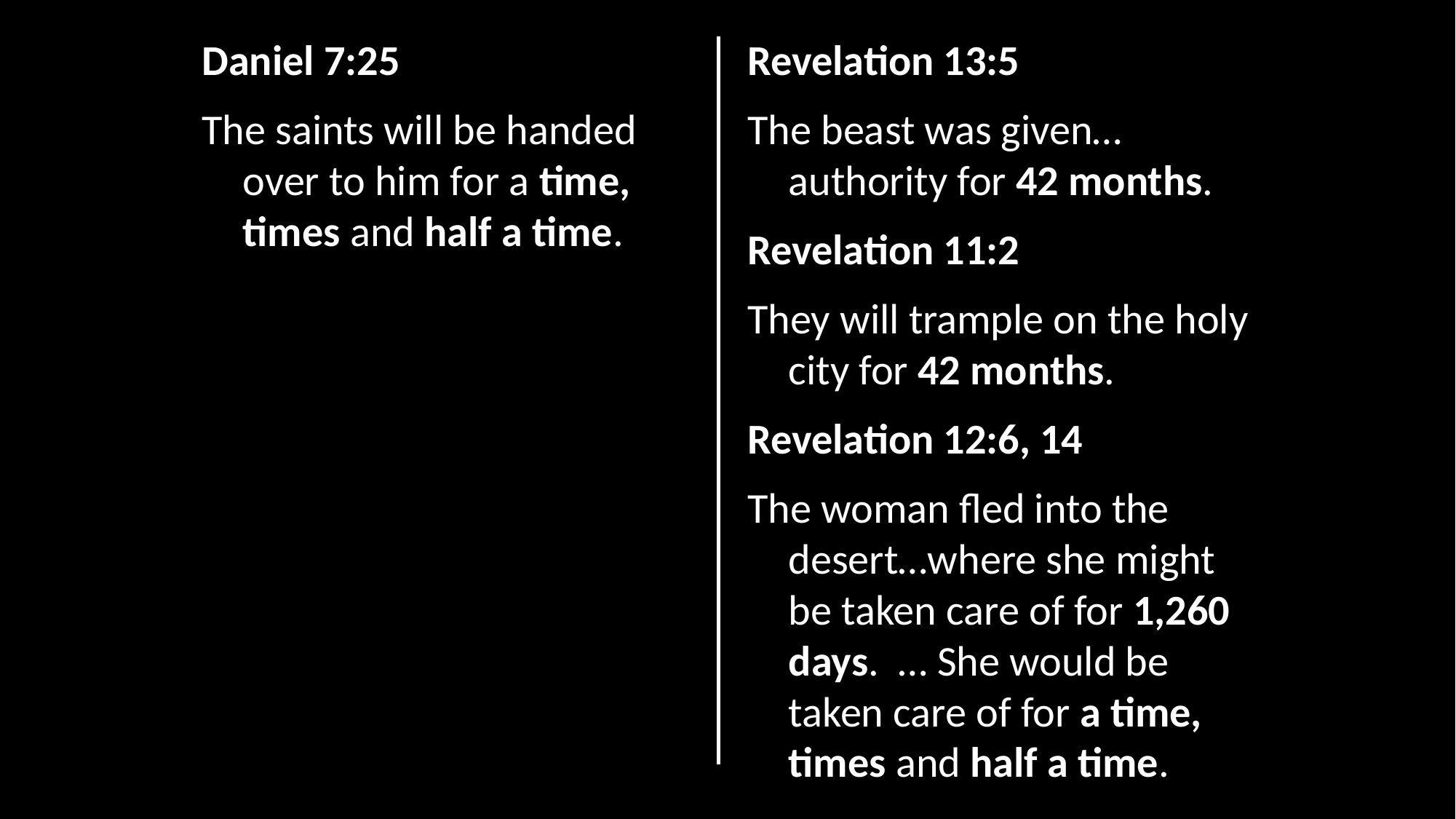

Daniel 7:25
The saints will be handed over to him for a time, times and half a time.

Revelation 13:5
The beast was given… authority for 42 months.
Revelation 11:2
They will trample on the holy city for 42 months.
Revelation 12:6, 14
The woman fled into the desert…where she might be taken care of for 1,260 days.  … She would be taken care of for a time, times and half a time.